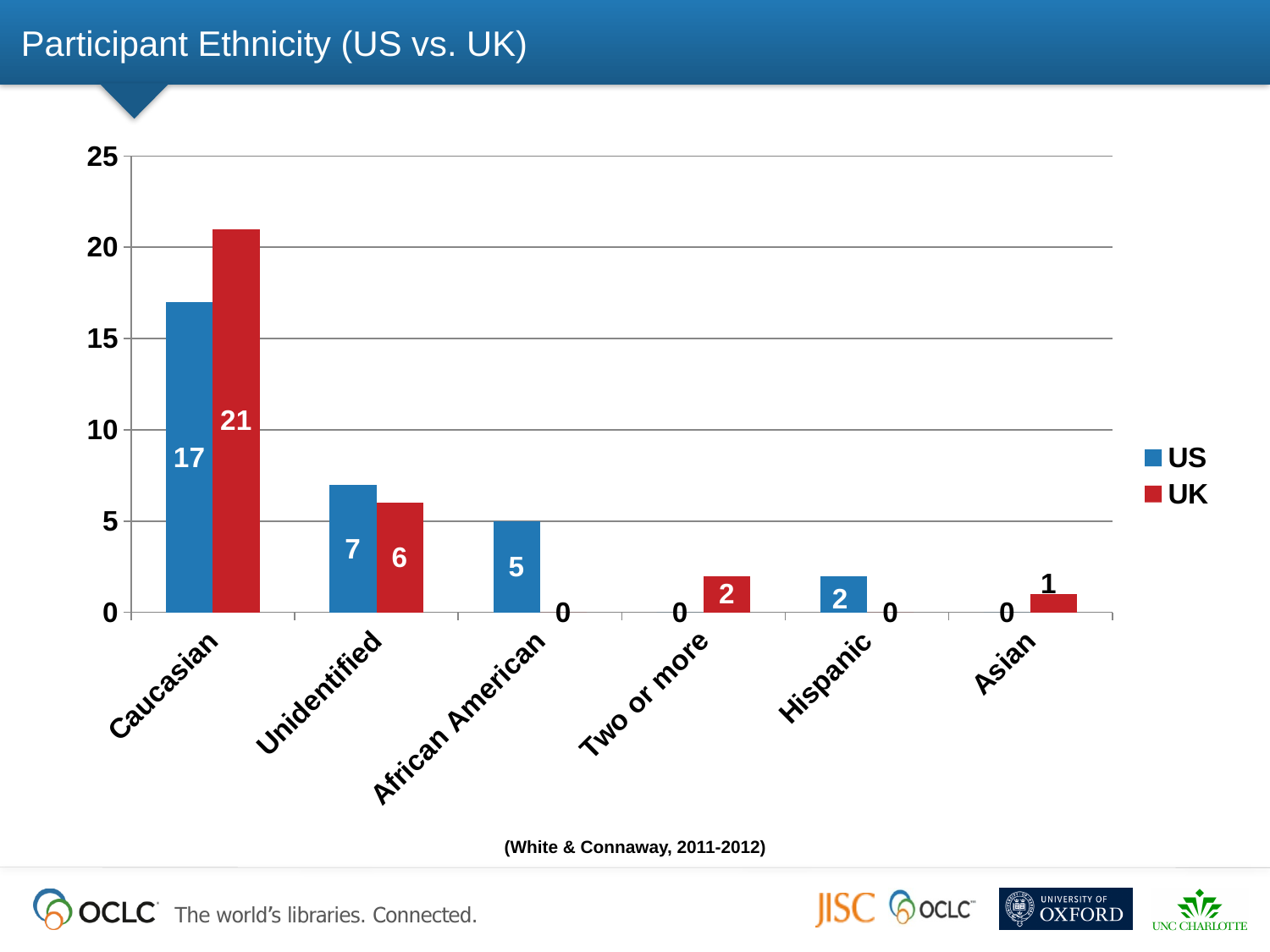

# Participant Ethnicity (US vs. UK)

### Chart

| Category | US | UK |
|---|---|---|
| Caucasian | 17.0 | 21.0 |
| Unidentified | 7.0 | 6.0 |
| African American | 5.0 | 0.0 |
| Two or more | 0.0 | 2.0 |
| Hispanic | 2.0 | 0.0 |
| Asian | 0.0 | 1.0 |

(White & Connaway, 2011-2012)